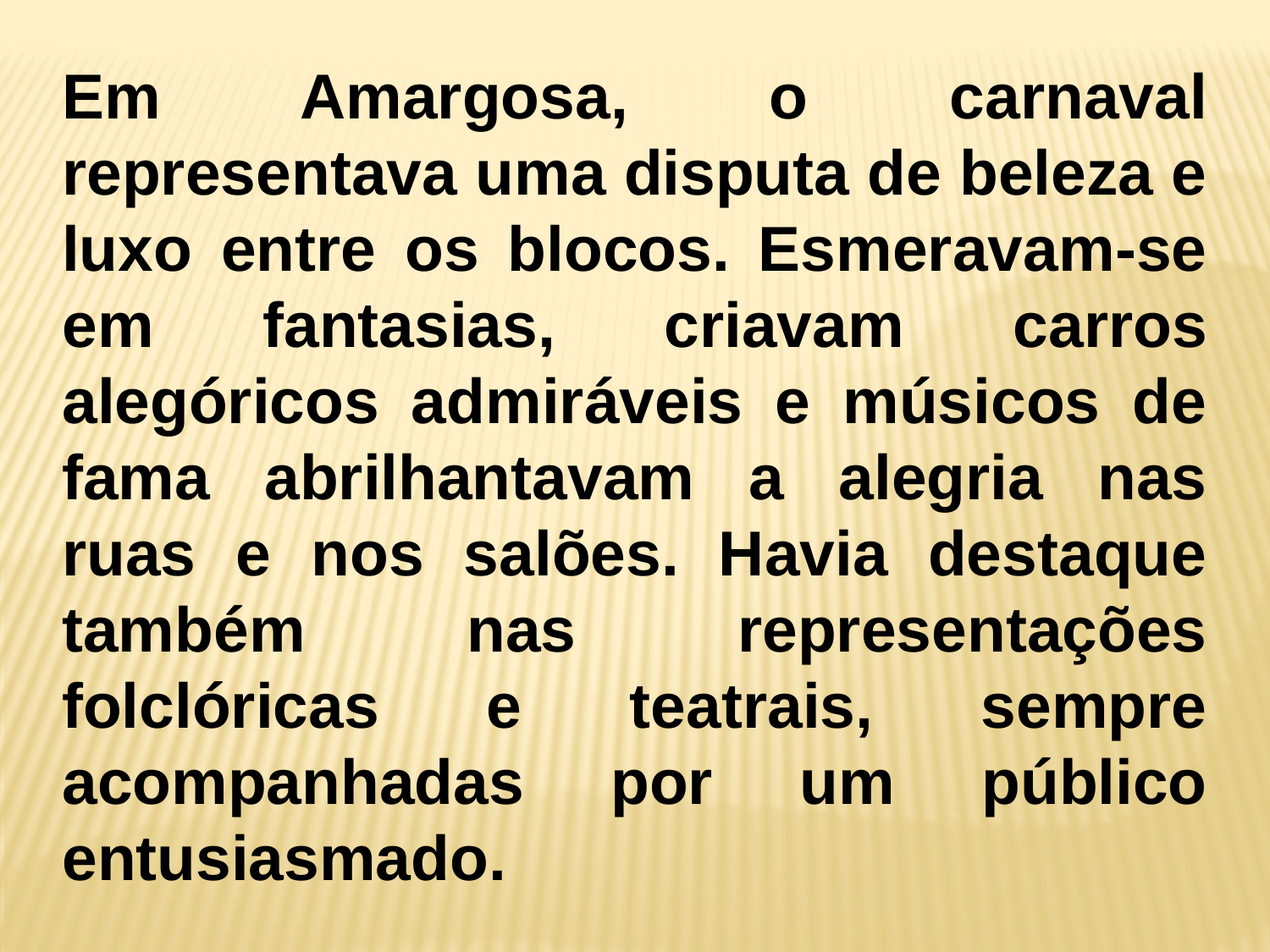

Em Amargosa, o carnaval representava uma disputa de beleza e luxo entre os blocos. Esmeravam-se em fantasias, criavam carros alegóricos admiráveis e músicos de fama abrilhantavam a alegria nas ruas e nos salões. Havia destaque também nas representações folclóricas e teatrais, sempre acompanhadas por um público entusiasmado.